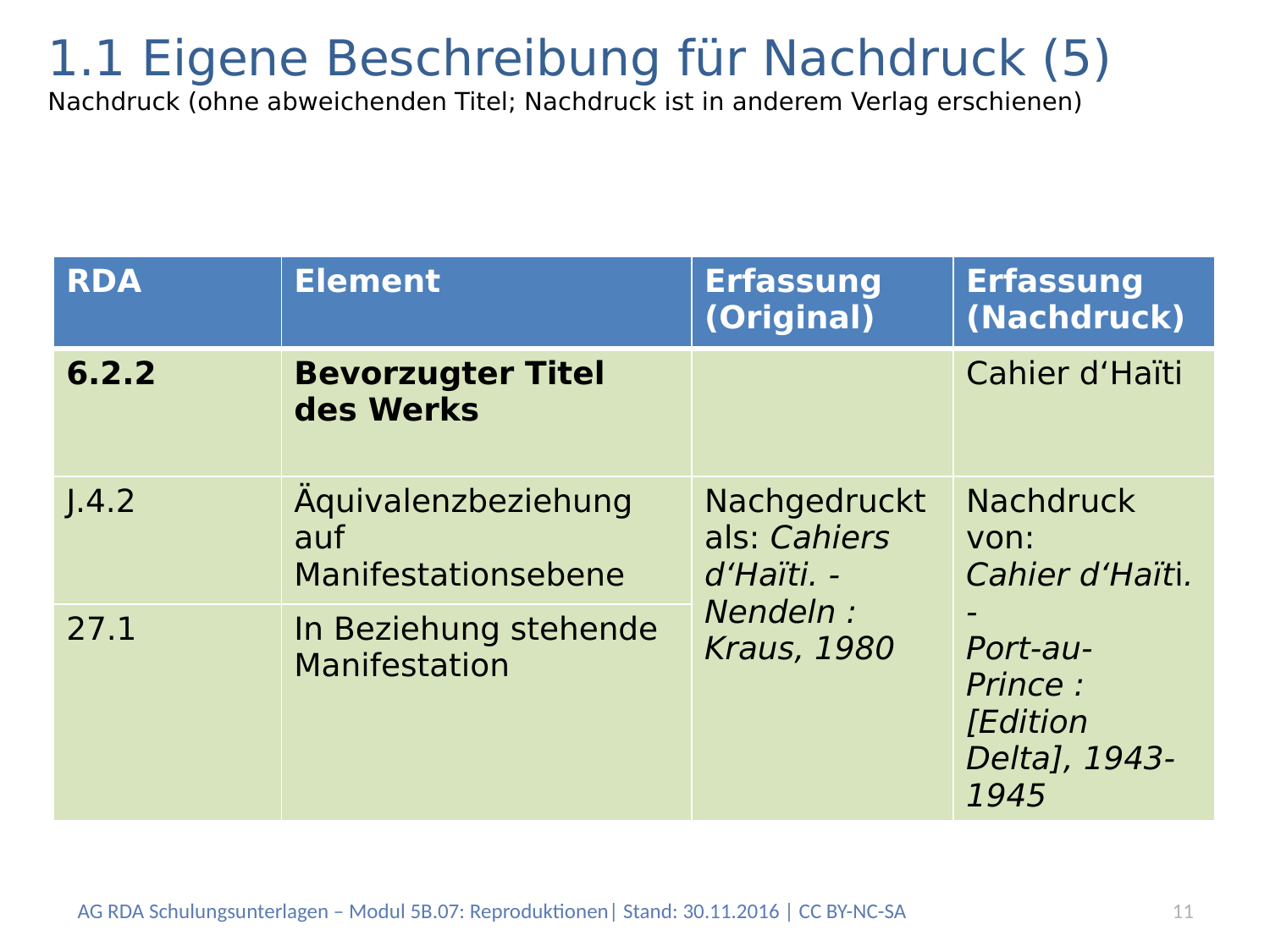

# 1.1 Eigene Beschreibung für Nachdruck (5) Nachdruck (ohne abweichenden Titel; Nachdruck ist in anderem Verlag erschienen)
| RDA | Element | Erfassung (Original) | Erfassung (Nachdruck) |
| --- | --- | --- | --- |
| 6.2.2 | Bevorzugter Titel des Werks |  | Cahier d‘Haïti |
| J.4.2 | Äquivalenzbeziehung auf Manifestationsebene | Nachgedruckt als: Cahiers d‘Haïti. -Nendeln : Kraus, 1980 | Nachdruck von: Cahier d‘Haïti. - Port-au-Prince : [Edition Delta], 1943-1945 |
| 27.1 | In Beziehung stehende Manifestation |  |  |
AG RDA Schulungsunterlagen – Modul 5B.07: Reproduktionen| Stand: 30.11.2016 | CC BY-NC-SA
11